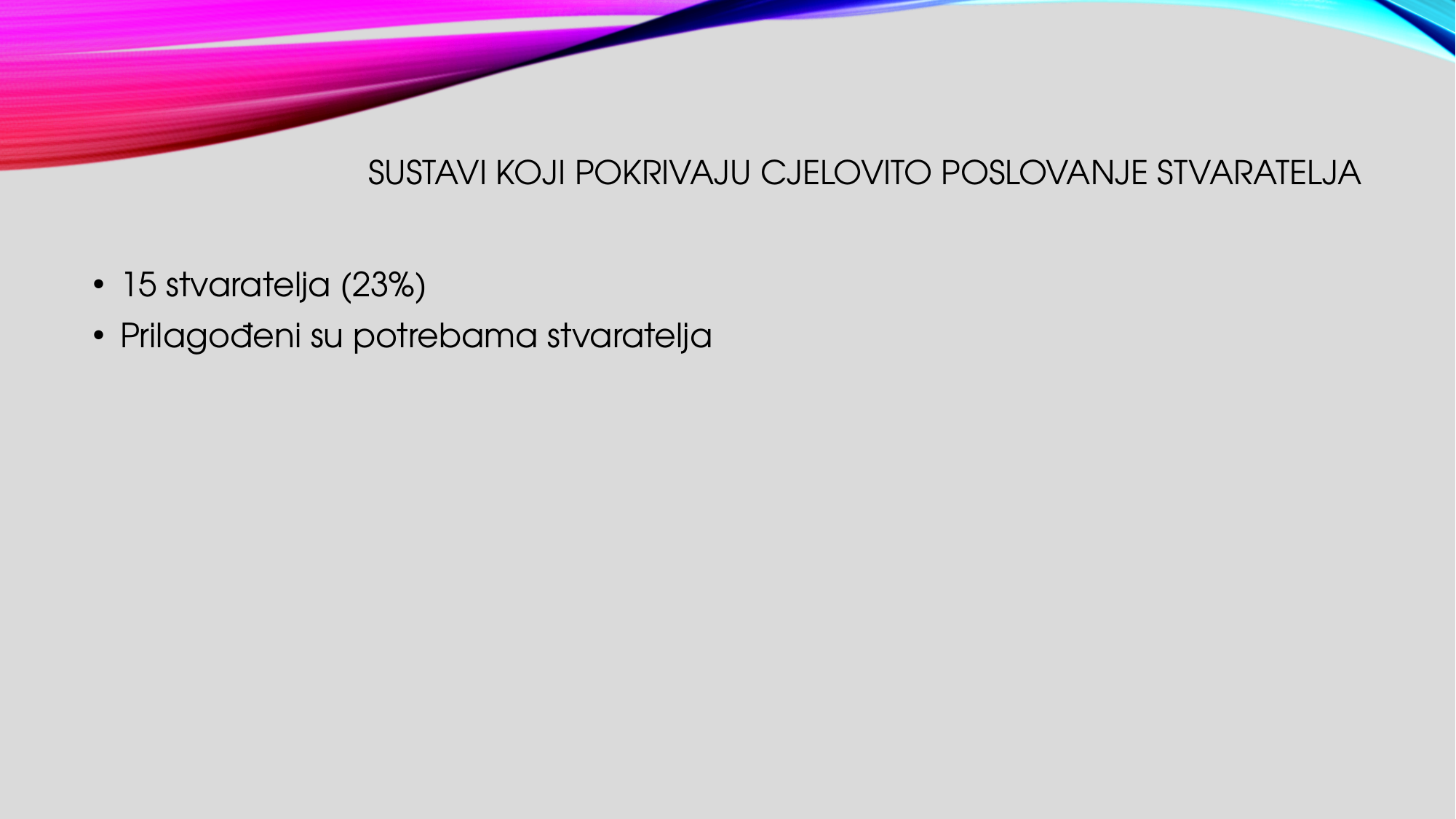

# Sustavi koji pokrivaju cjelovito poslovanje stvaratelja
15 stvaratelja (23%)
Prilagođeni su potrebama stvaratelja